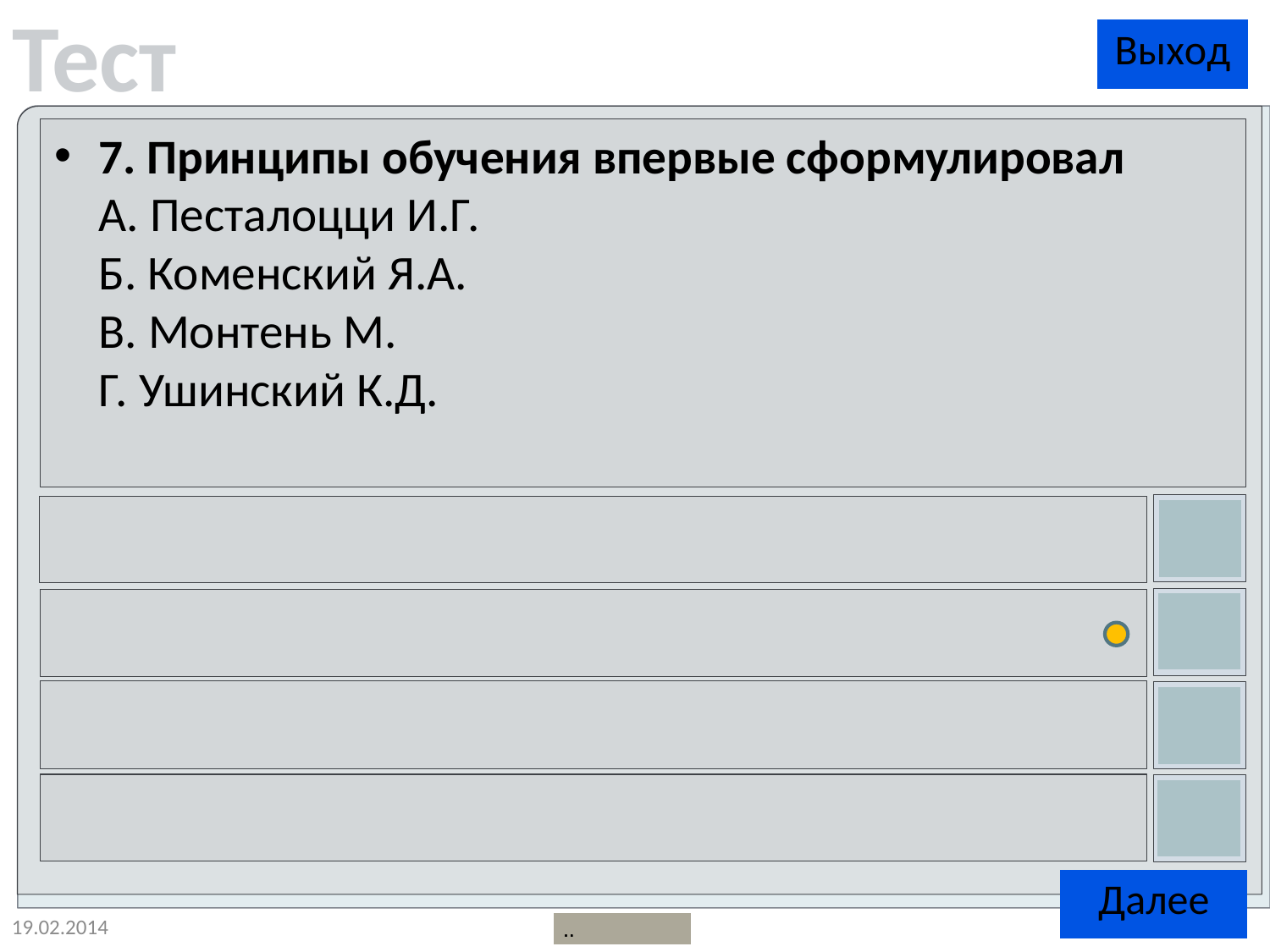

7. Принципы обучения впервые сформулировал
А. Песталоцци И.Г.
Б. Коменский Я.А.
В. Монтень М.
Г. Ушинский К.Д.

19.02.2014